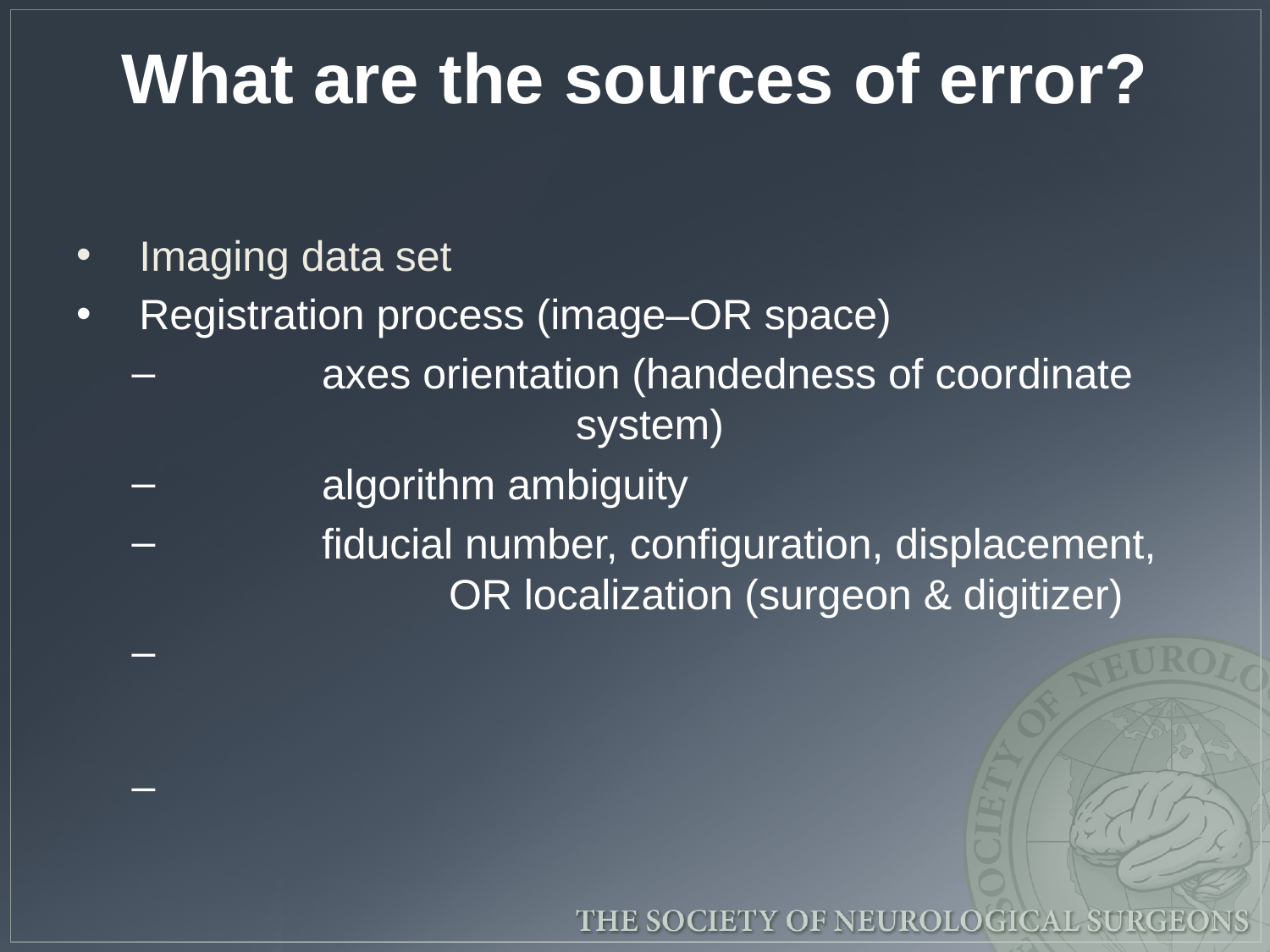

# What are the sources of error?
Imaging data set
Registration process (image–OR space)
	axes orientation (handedness of coordinate 			system)
	algorithm ambiguity
	fiducial number, configuration, displacement, 		OR localization (surgeon & digitizer)